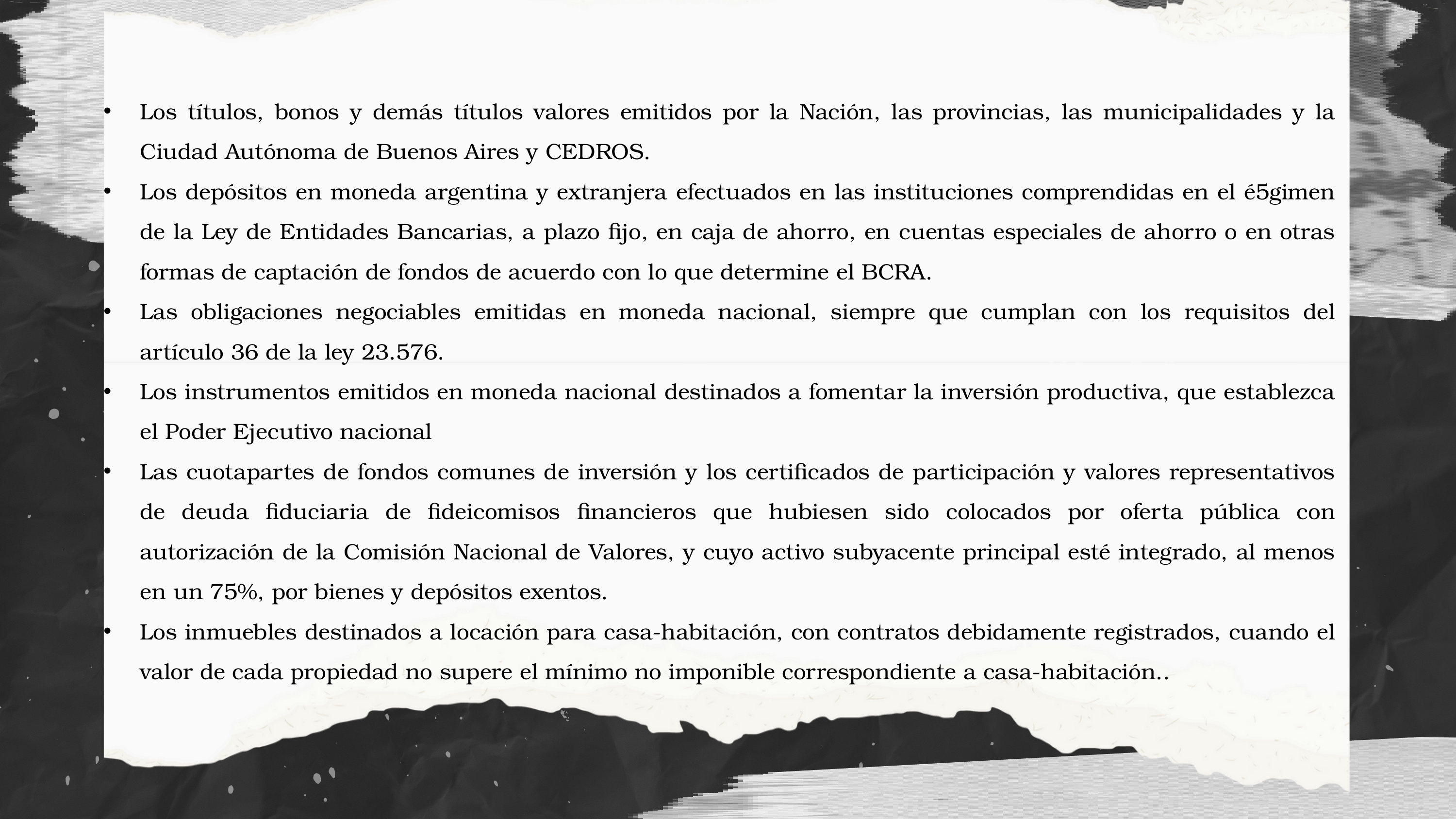

Los títulos, bonos y demás títulos valores emitidos por la Nación, las provincias, las municipalidades y la Ciudad Autónoma de Buenos Aires y CEDROS.
Los depósitos en moneda argentina y extranjera efectuados en las instituciones comprendidas en el é5gimen de la Ley de Entidades Bancarias, a plazo fijo, en caja de ahorro, en cuentas especiales de ahorro o en otras formas de captación de fondos de acuerdo con lo que determine el BCRA.
Las obligaciones negociables emitidas en moneda nacional, siempre que cumplan con los requisitos del artículo 36 de la ley 23.576.
Los instrumentos emitidos en moneda nacional destinados a fomentar la inversión productiva, que establezca el Poder Ejecutivo nacional
Las cuotapartes de fondos comunes de inversión y los certificados de participación y valores representativos de deuda fiduciaria de fideicomisos financieros que hubiesen sido colocados por oferta pública con autorización de la Comisión Nacional de Valores, y cuyo activo subyacente principal esté integrado, al menos en un 75%, por bienes y depósitos exentos.
Los inmuebles destinados a locación para casa-habitación, con contratos debidamente registrados, cuando el valor de cada propiedad no supere el mínimo no imponible correspondiente a casa-habitación..